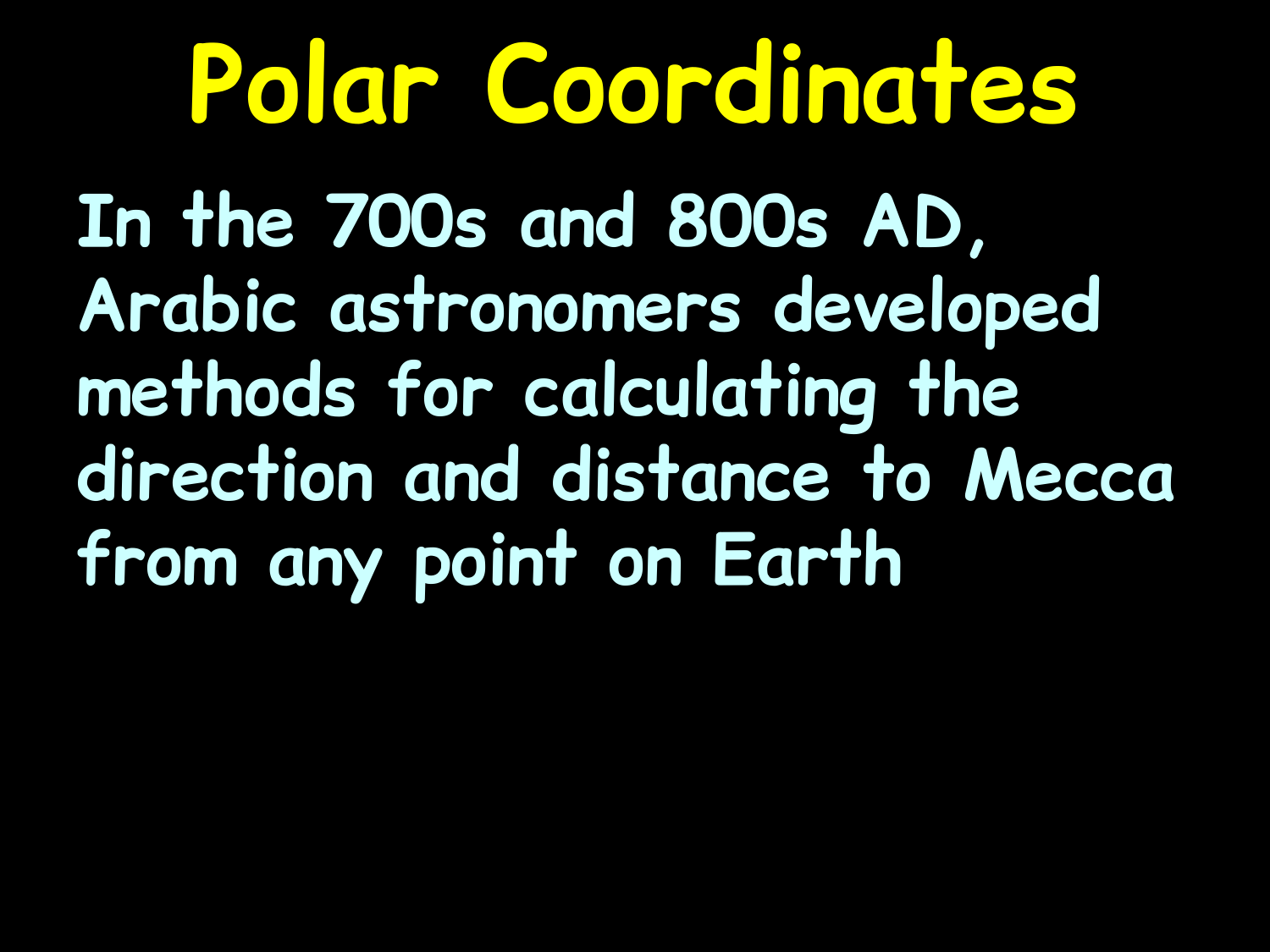

# Polar Coordinates
In the 700s and 800s AD, Arabic astronomers developed methods for calculating the direction and distance to Mecca from any point on Earth